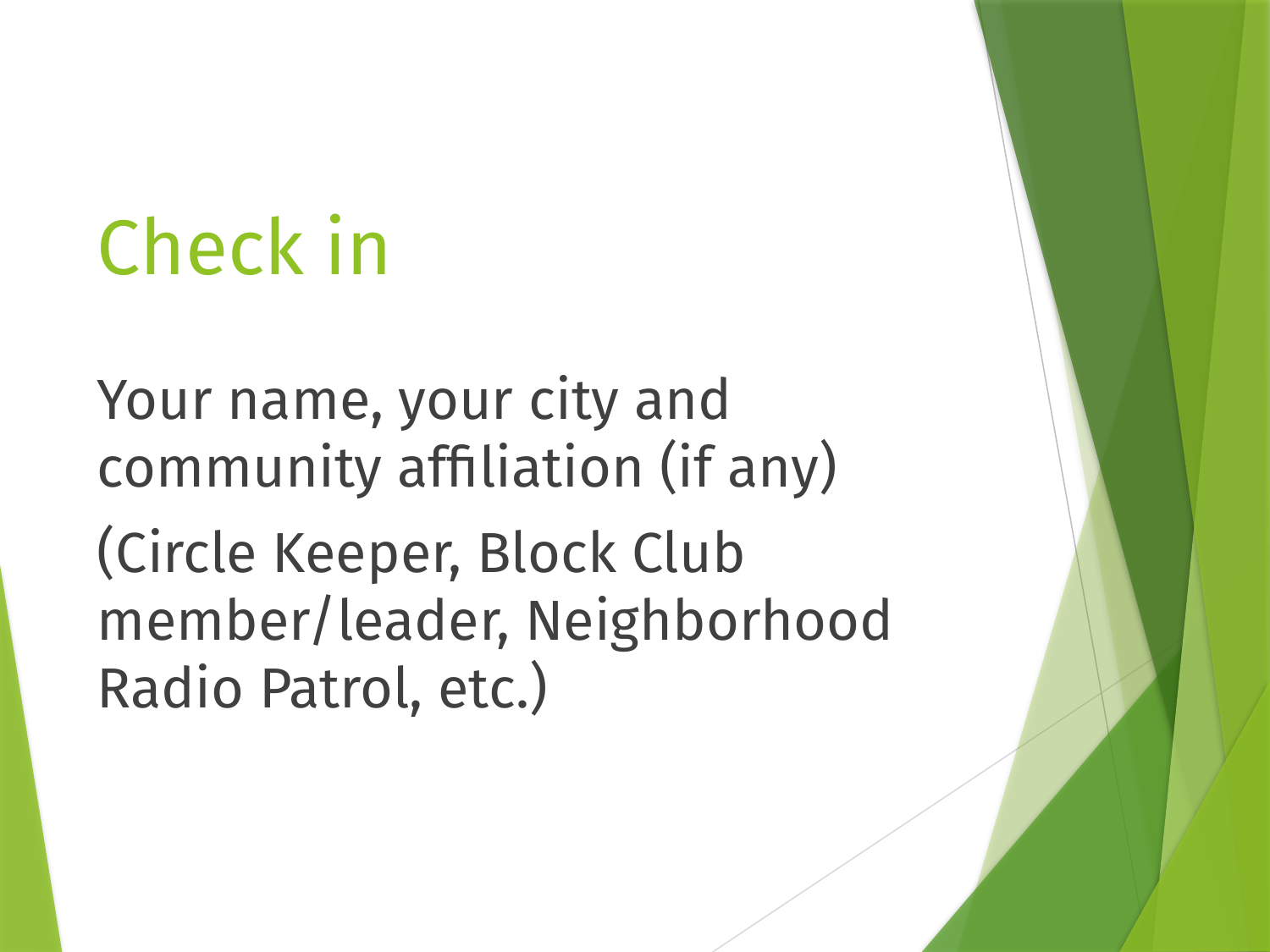

# Check in
Your name, your city and community affiliation (if any)
(Circle Keeper, Block Club member/leader, Neighborhood Radio Patrol, etc.)